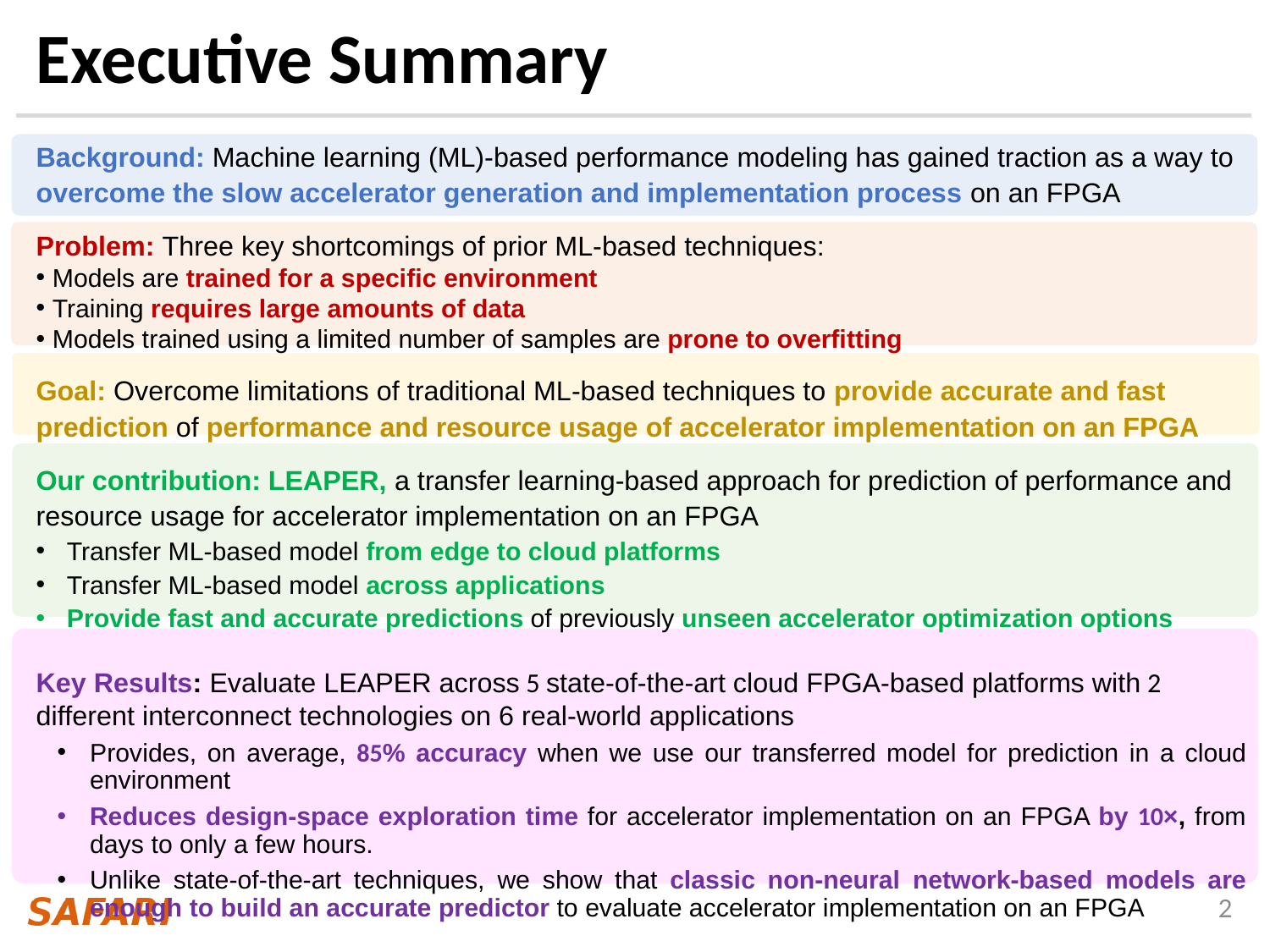

# Executive Summary
Background: Machine learning (ML)-based performance modeling has gained traction as a way to overcome the slow accelerator generation and implementation process on an FPGA
Problem: Three key shortcomings of prior ML-based techniques:
Models are trained for a specific environment
Training requires large amounts of data
Models trained using a limited number of samples are prone to overfitting
Goal: Overcome limitations of traditional ML-based techniques to provide accurate and fast prediction of performance and resource usage of accelerator implementation on an FPGA
Our contribution: LEAPER, a transfer learning-based approach for prediction of performance and resource usage for accelerator implementation on an FPGA
Transfer ML-based model from edge to cloud platforms
Transfer ML-based model across applications
Provide fast and accurate predictions of previously unseen accelerator optimization options

Key Results: Evaluate LEAPER across 5 state-of-the-art cloud FPGA-based platforms with 2 different interconnect technologies on 6 real-world applications
Provides, on average, 85% accuracy when we use our transferred model for prediction in a cloud environment
Reduces design-space exploration time for accelerator implementation on an FPGA by 10×, from days to only a few hours.
Unlike state-of-the-art techniques, we show that classic non-neural network-based models are enough to build an accurate predictor to evaluate accelerator implementation on an FPGA